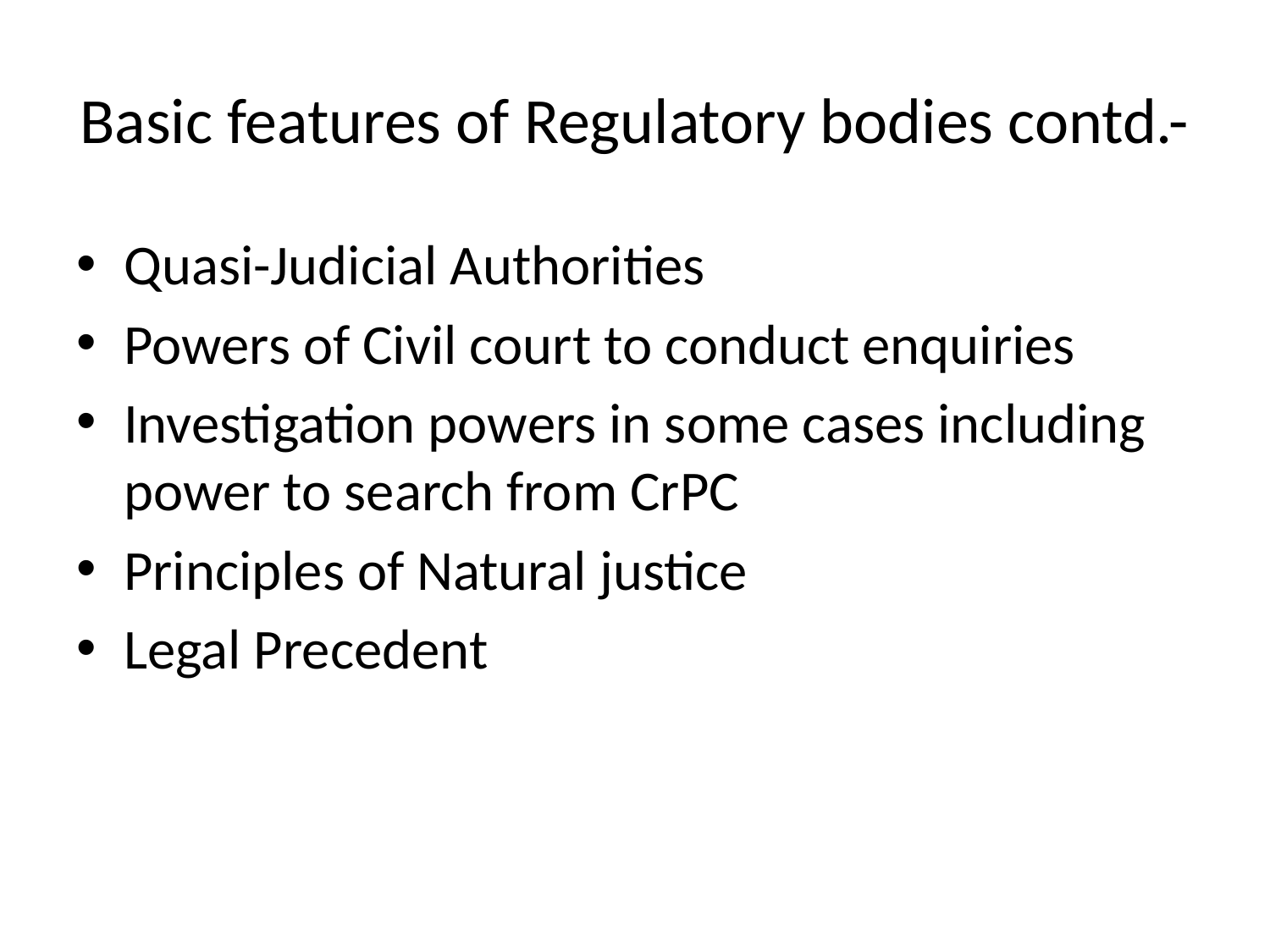

# Basic features of Regulatory bodies contd.-
Quasi-Judicial Authorities
Powers of Civil court to conduct enquiries
Investigation powers in some cases including power to search from CrPC
Principles of Natural justice
Legal Precedent